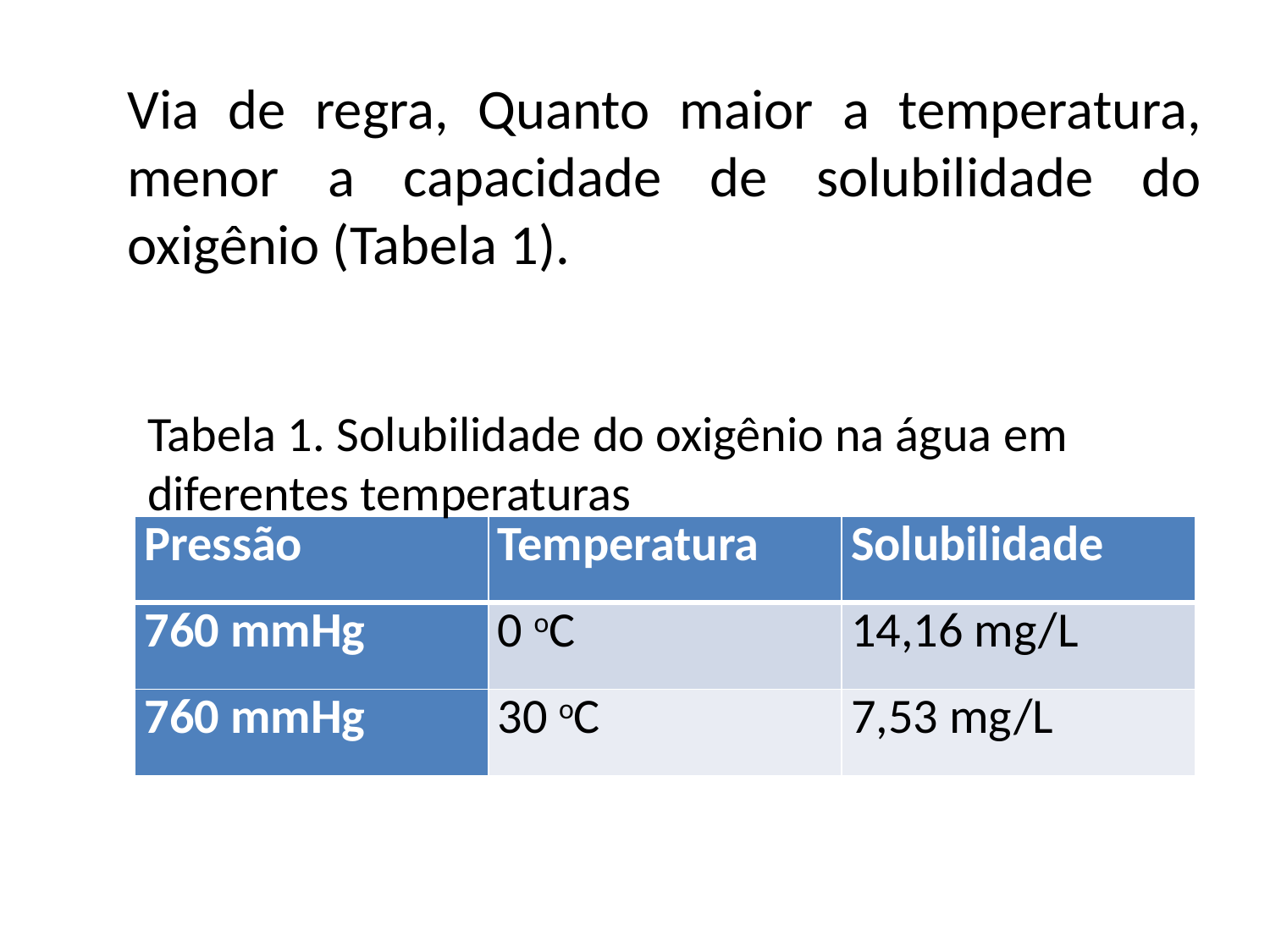

Via de regra, Quanto maior a temperatura, menor a capacidade de solubilidade do oxigênio (Tabela 1).
Tabela 1. Solubilidade do oxigênio na água em diferentes temperaturas
| Pressão | Temperatura | Solubilidade |
| --- | --- | --- |
| 760 mmHg | 0 oC | 14,16 mg/L |
| 760 mmHg | 30 oC | 7,53 mg/L |